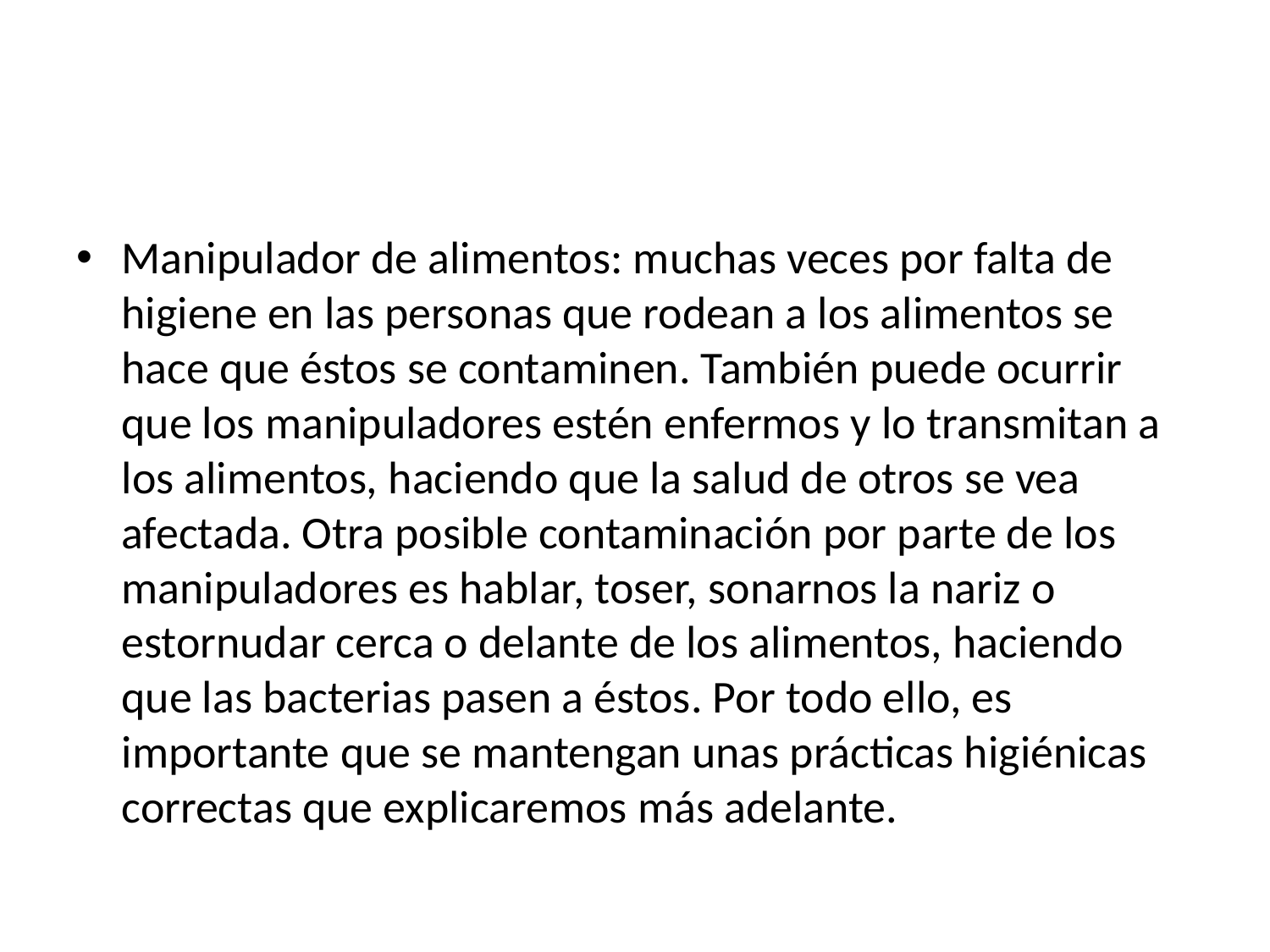

Manipulador de alimentos: muchas veces por falta de higiene en las personas que rodean a los alimentos se hace que éstos se contaminen. También puede ocurrir que los manipuladores estén enfermos y lo transmitan a los alimentos, haciendo que la salud de otros se vea afectada. Otra posible contaminación por parte de los manipuladores es hablar, toser, sonarnos la nariz o estornudar cerca o delante de los alimentos, haciendo que las bacterias pasen a éstos. Por todo ello, es importante que se mantengan unas prácticas higiénicas correctas que explicaremos más adelante.